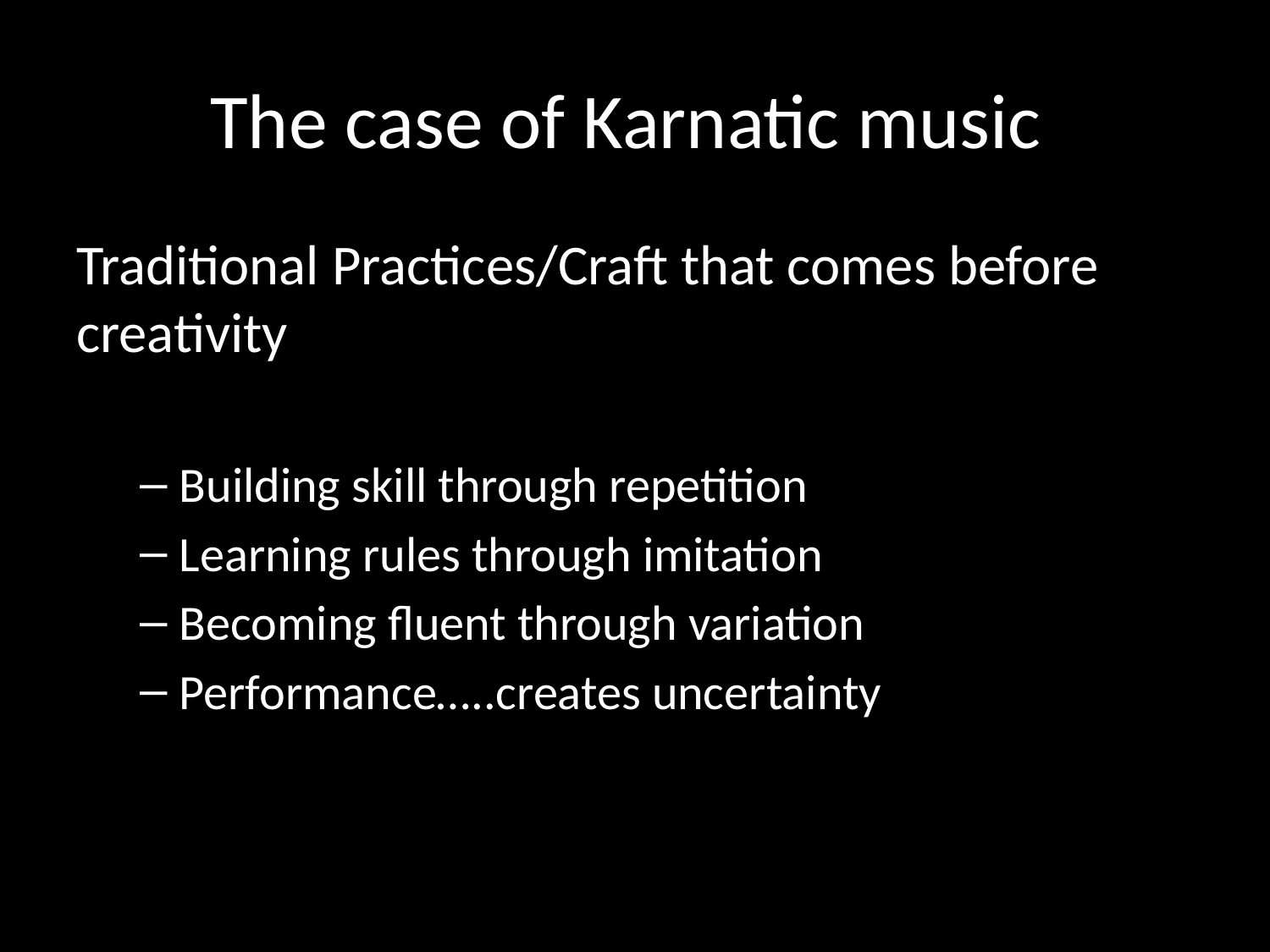

# The case of Karnatic music
Traditional Practices/Craft that comes before creativity

Building skill through repetition
Learning rules through imitation
Becoming fluent through variation
Performance…..creates uncertainty